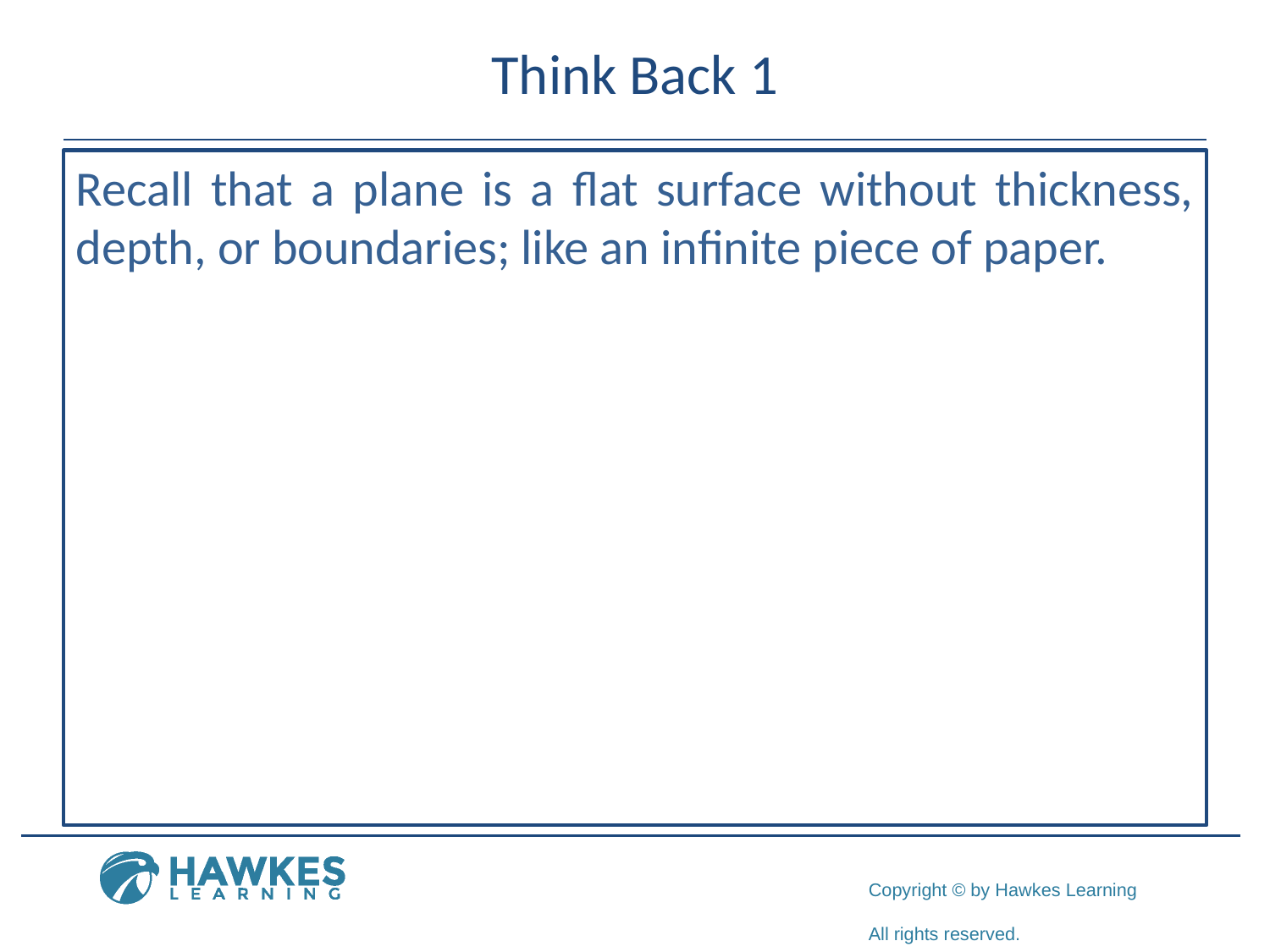

# Think Back 1
Recall that a plane is a flat surface without thickness, depth, or boundaries; like an infinite piece of paper.